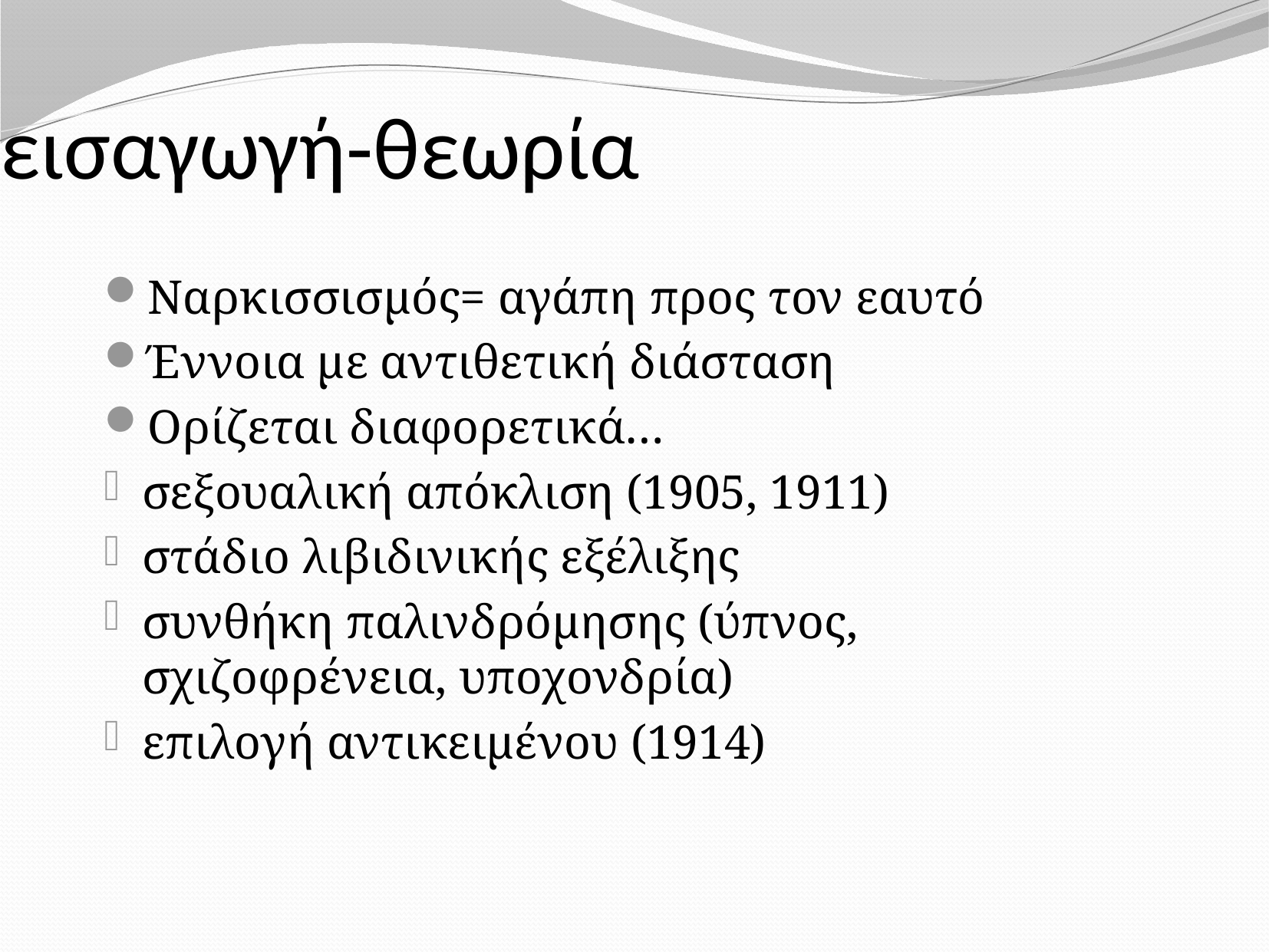

εισαγωγή-θεωρία
Ναρκισσισμός= αγάπη προς τον εαυτό
Έννοια με αντιθετική διάσταση
Ορίζεται διαφορετικά…
σεξουαλική απόκλιση (1905, 1911)
στάδιο λιβιδινικής εξέλιξης
συνθήκη παλινδρόμησης (ύπνος, σχιζοφρένεια, υποχονδρία)
επιλογή αντικειμένου (1914)